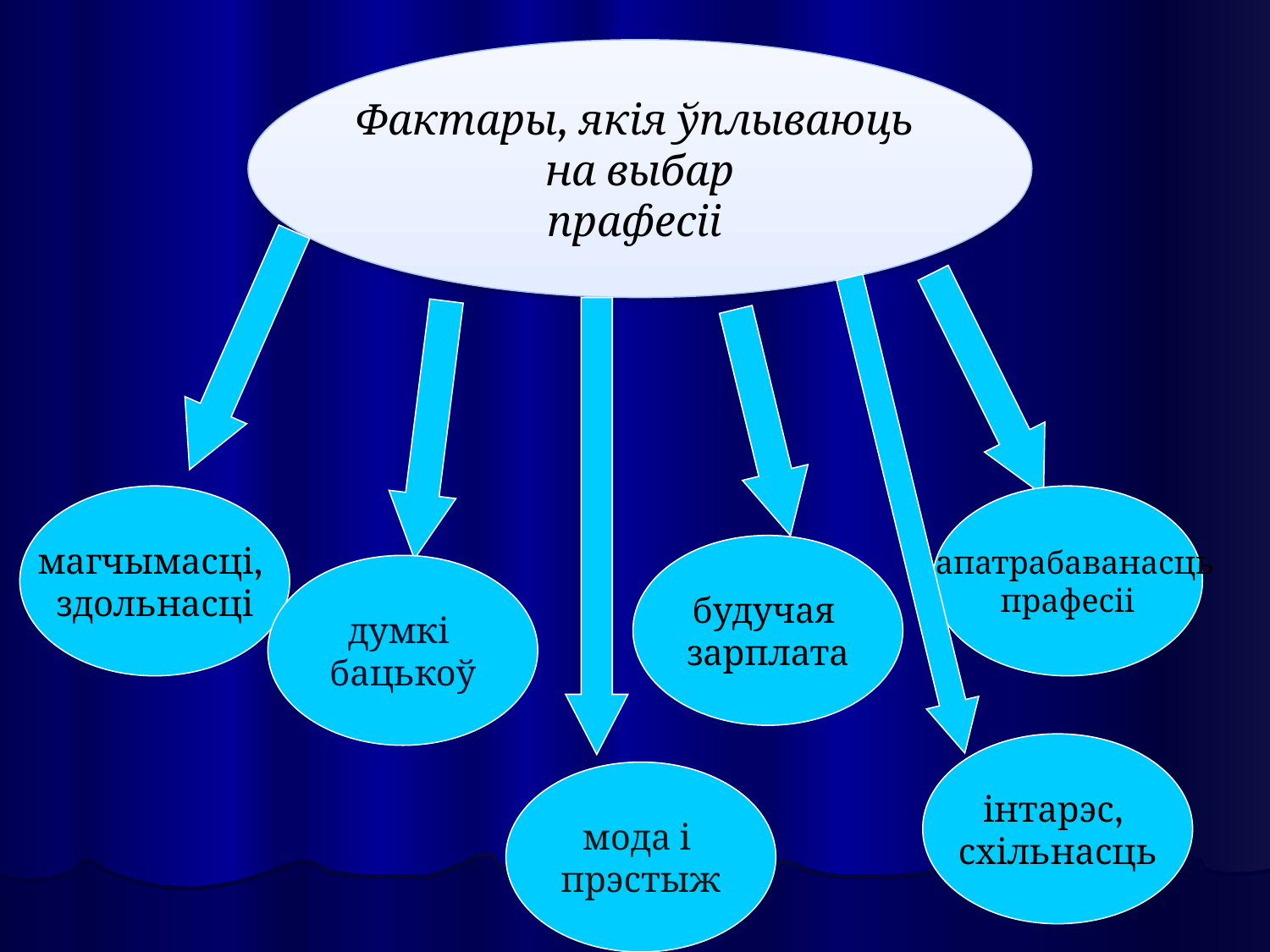

Фактары, якія ўплываюць
на выбар
прафесіі

магчымасці,
здольнасці
запатрабаванасць
прафесіі
будучая
зарплата
думкі
бацькоў
інтарэс,
схільнасць
мода і
прэстыж